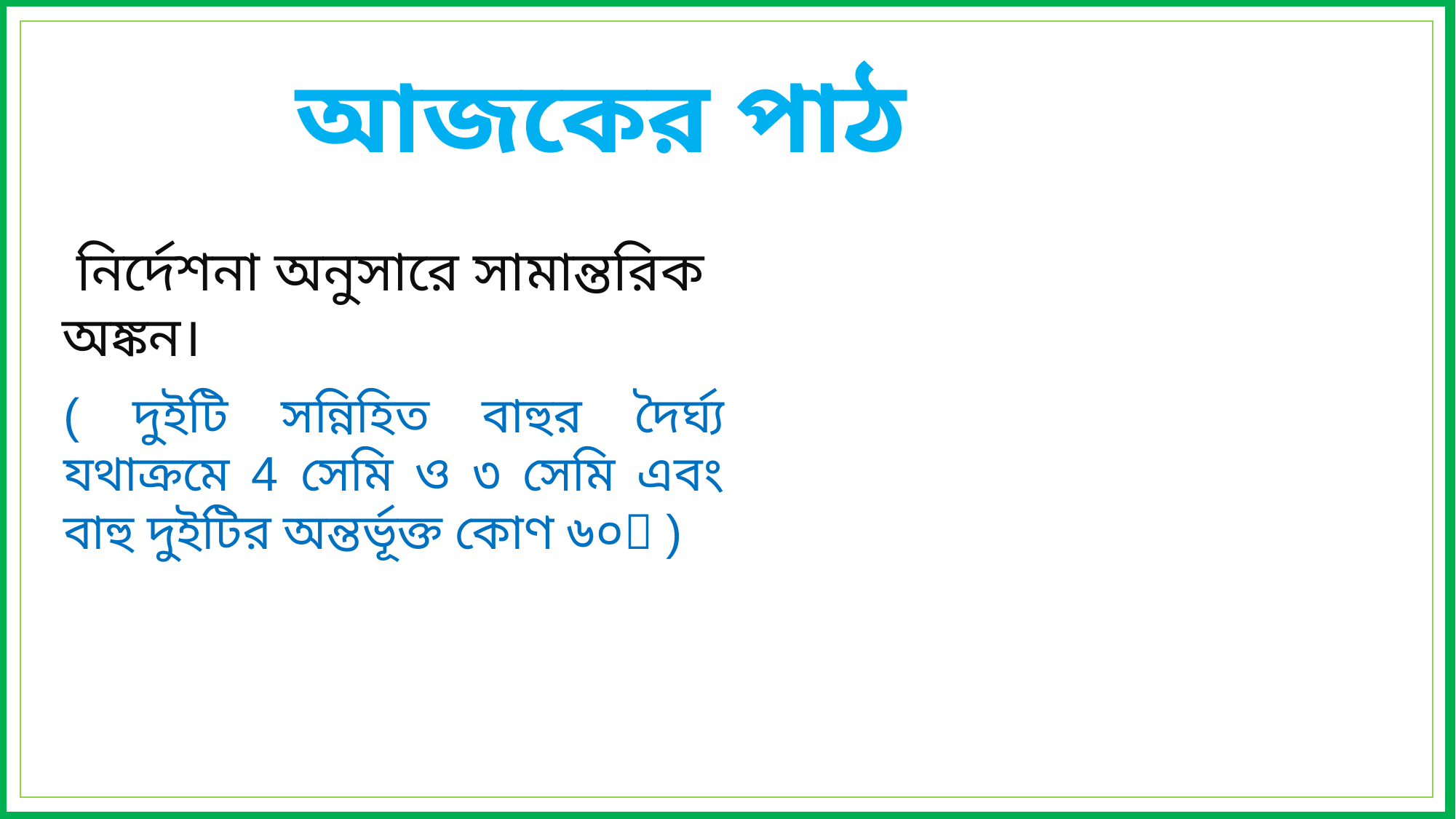

আজকের পাঠ
 নির্দেশনা অনুসারে সামান্তরিক অঙ্কন।
( দুইটি সন্নিহিত বাহুর দৈর্ঘ্য যথাক্রমে 4 সেমি ও ৩ সেমি এবং বাহু দুইটির অন্তর্ভূক্ত কোণ ৬০° )